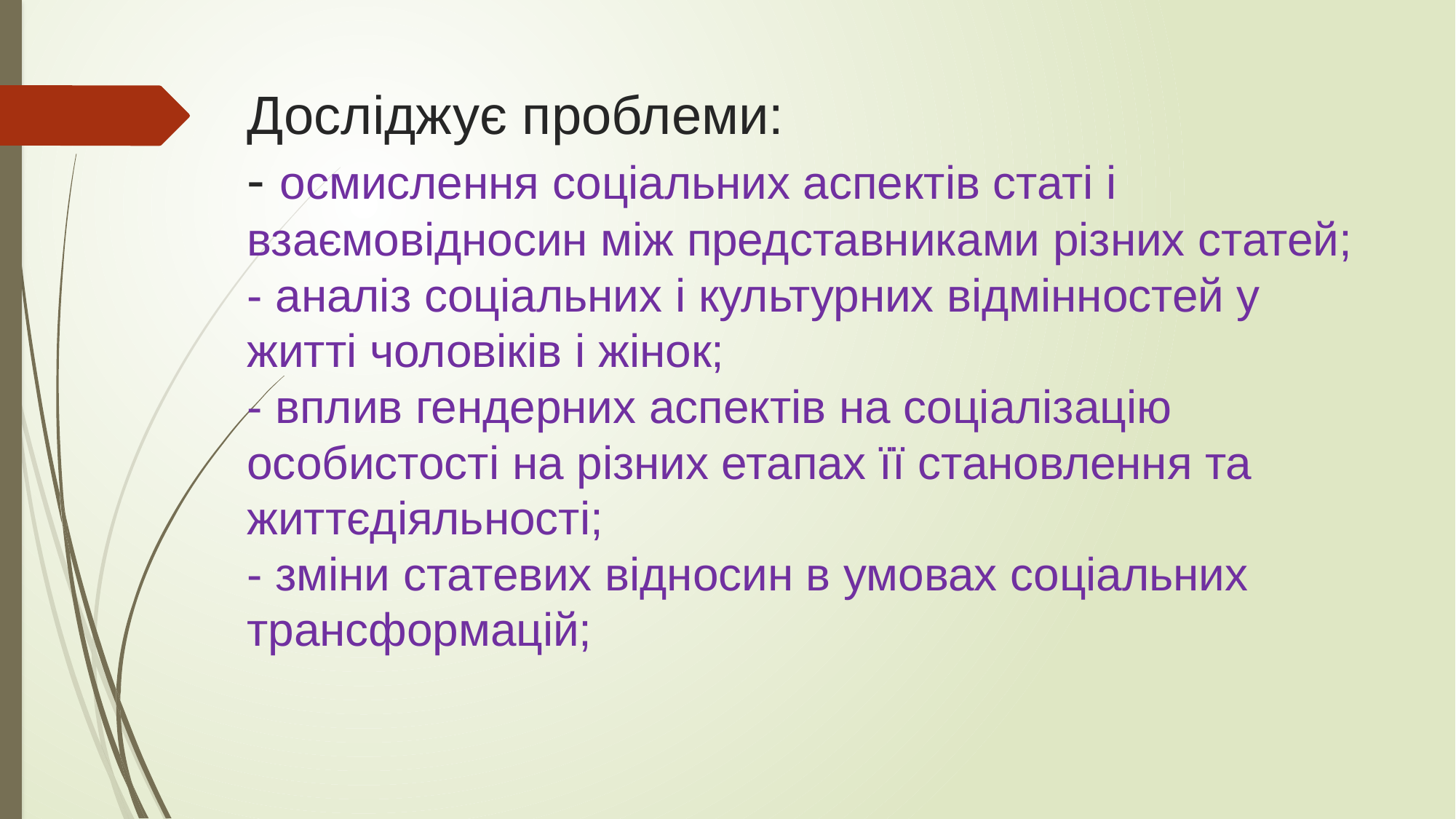

# Досліджує проблеми: - осмислення соціальних аспектів статі і взаємовідносин між представниками різних статей; - аналіз соціальних і культурних відмінностей у житті чоловіків і жінок; - вплив гендерних аспектів на соціалізацію особистості на різних етапах її становлення та життєдіяльності; - зміни статевих відносин в умовах соціальних трансформацій;